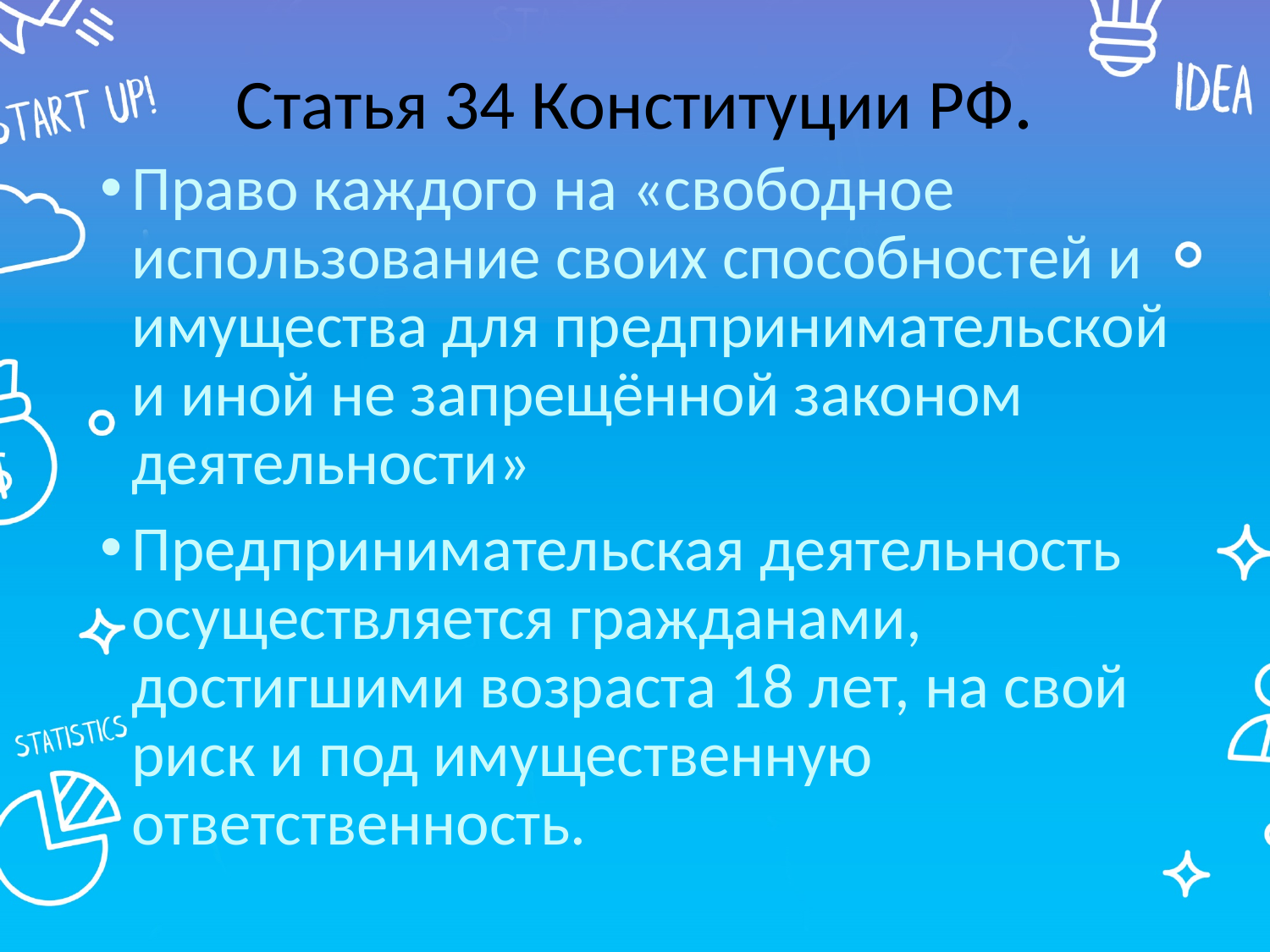

# Статья 34 Конституции РФ.
Право каждого на «свободное использование своих способностей и имущества для предпринимательской и иной не запрещённой законом деятельности»
Предпринимательская деятельность осуществляется гражданами, достигшими возраста 18 лет, на свой риск и под имущественную ответственность.